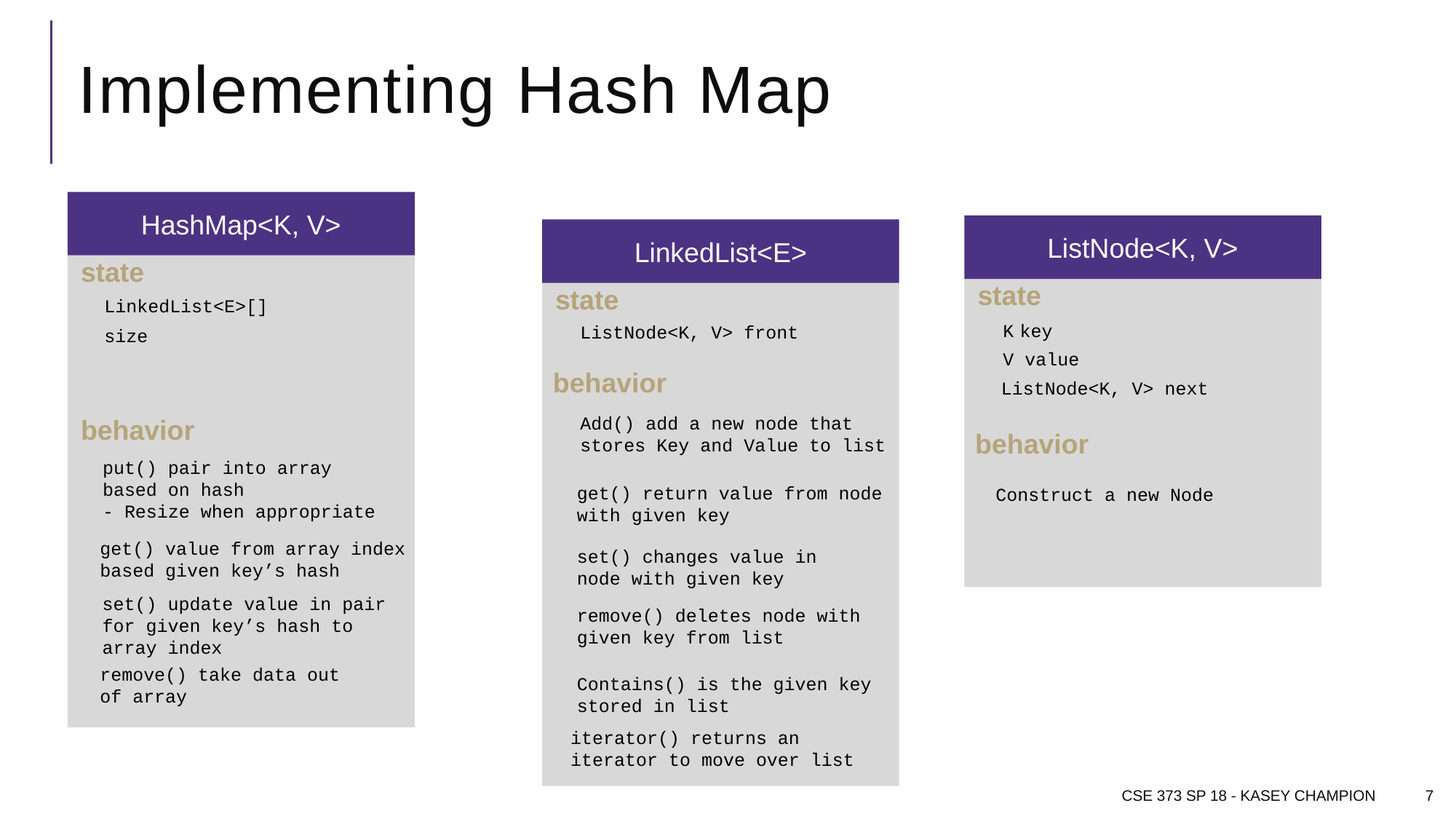

# Implementing Hash Map
HashMap<K, V>
state

LinkedList<E>[]
size
behavior
put() pair into array based on hash
- Resize when appropriate
get() value from array index based given key’s hash
set() update value in pair for given key’s hash to array index
remove() take data out of array
ListNode<K, V>
state

ListNode<K, V> next
behavior
Construct a new Node
K key
V value
LinkedList<E>
state

ListNode<K, V> front
behavior
Add() add a new node that stores Key and Value to list
get() return value from node with given key
set() changes value in node with given key
remove() deletes node with given key from list
Contains() is the given key stored in list
iterator() returns an iterator to move over list
CSE 373 SP 18 - Kasey Champion
7